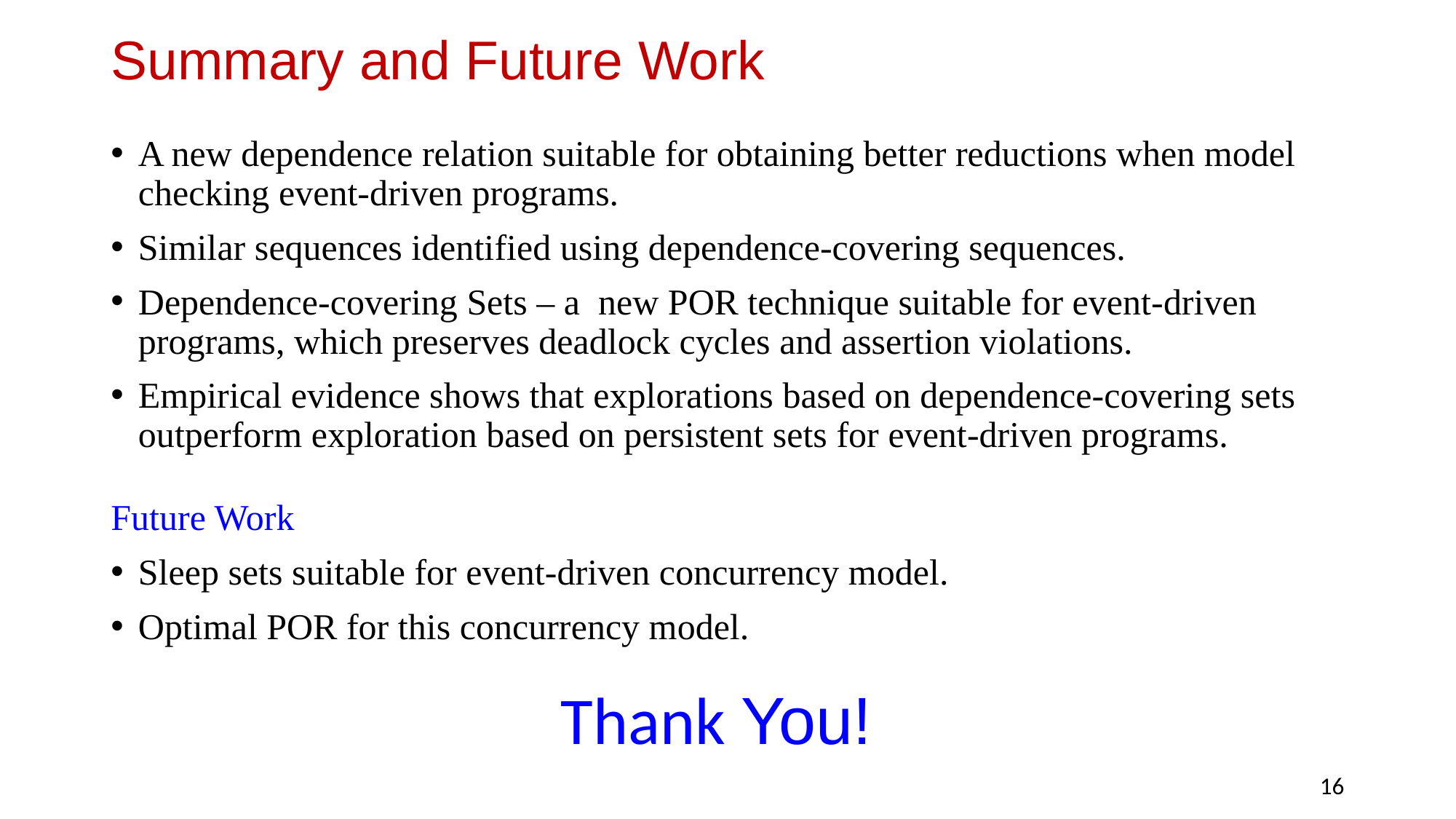

# Summary and Future Work
A new dependence relation suitable for obtaining better reductions when model checking event-driven programs.
Similar sequences identified using dependence-covering sequences.
Dependence-covering Sets – a  new POR technique suitable for event-driven programs, which preserves deadlock cycles and assertion violations.
Empirical evidence shows that explorations based on dependence-covering sets outperform exploration based on persistent sets for event-driven programs.

Future Work
Sleep sets suitable for event-driven concurrency model.
Optimal POR for this concurrency model.

Thank You!
16